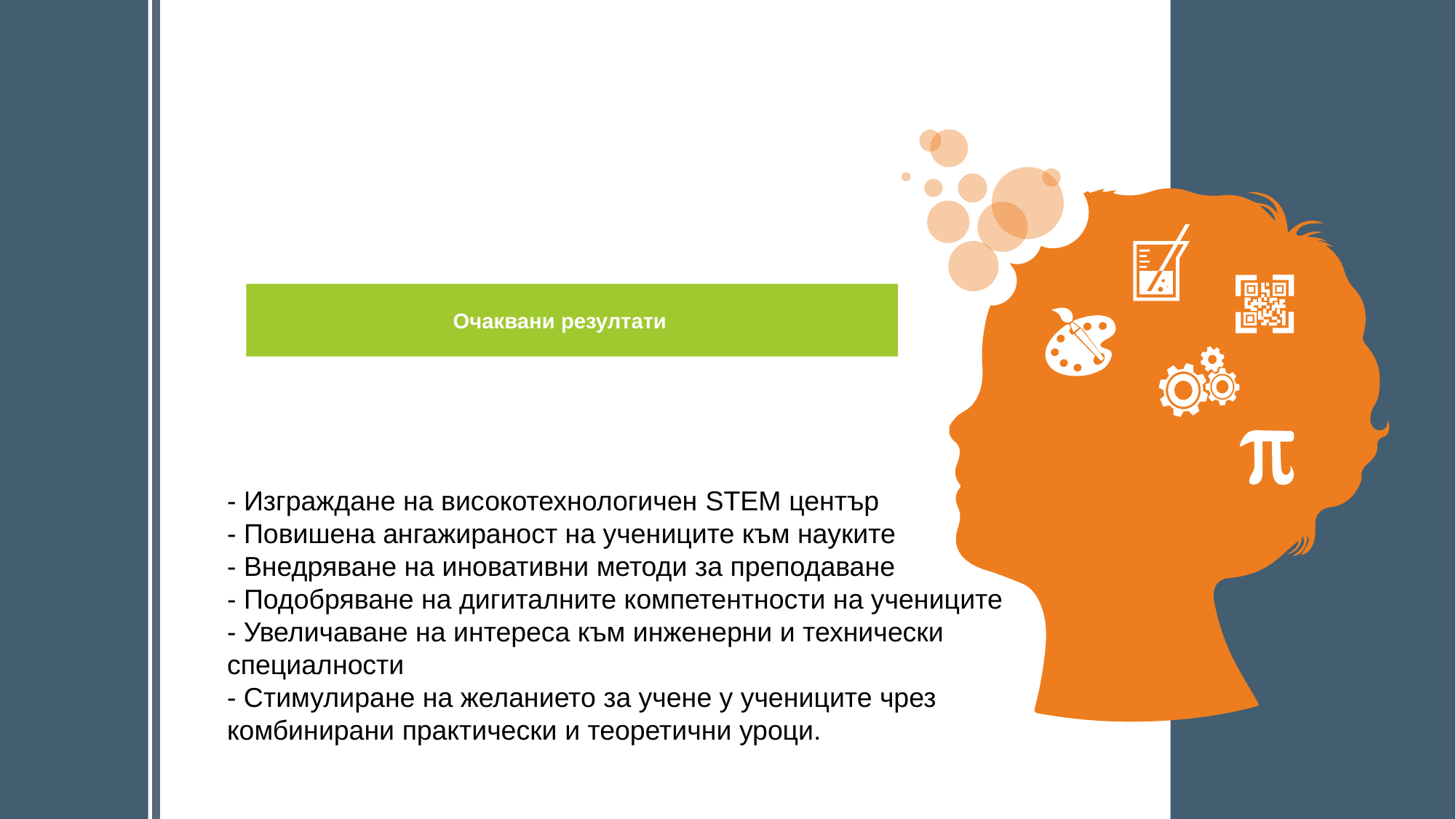

Очаквани резултати
- Изграждане на високотехнологичен STEM център
- Повишена ангажираност на учениците към науките
- Внедряване на иновативни методи за преподаване
- Подобряване на дигиталните компетентности на учениците
- Увеличаване на интереса към инженерни и технически специалности
- Стимулиране на желанието за учене у учениците чрез комбинирани практически и теоретични уроци.